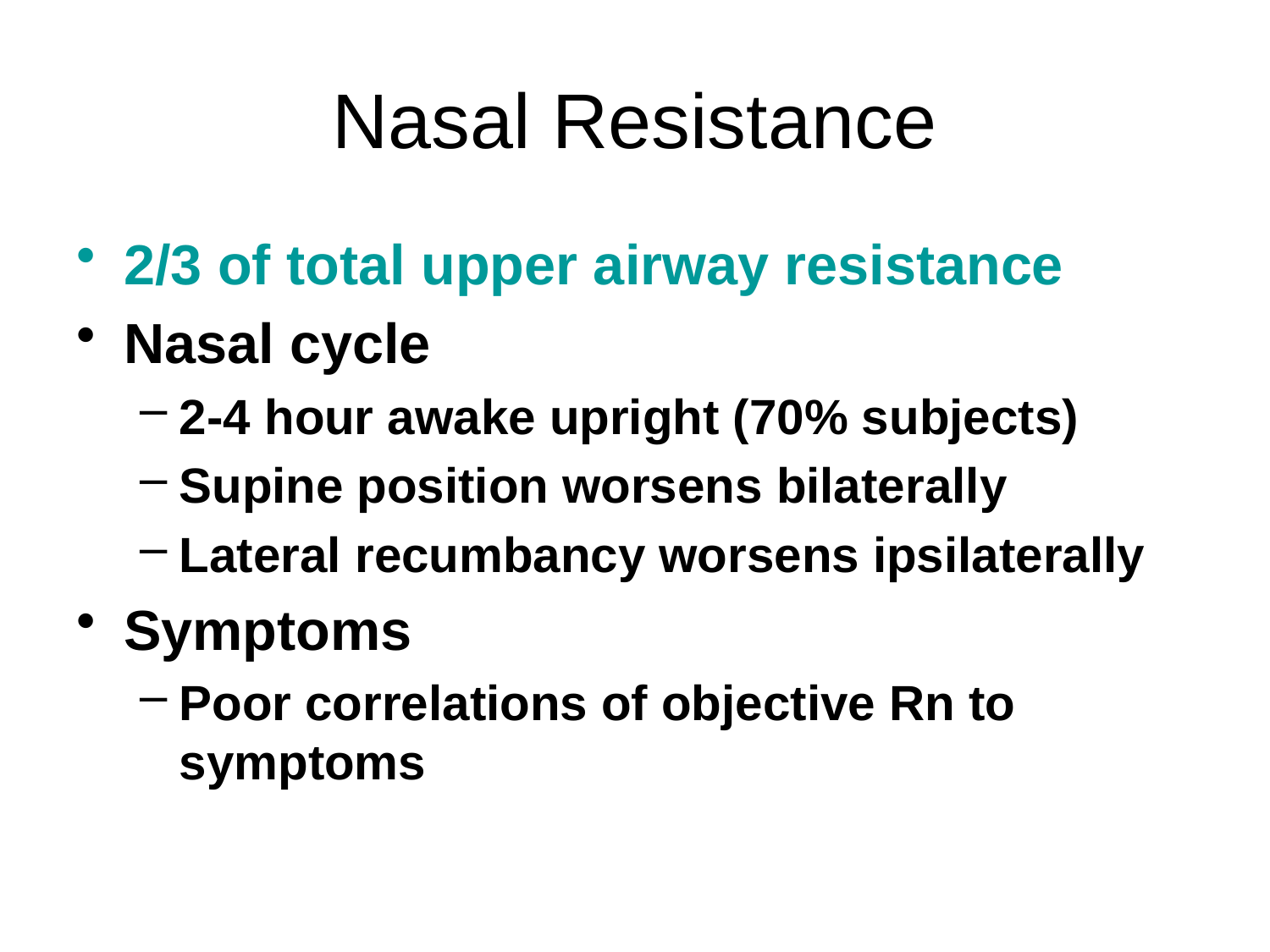

# Nasal Resistance
2/3 of total upper airway resistance
Nasal cycle
2-4 hour awake upright (70% subjects)
Supine position worsens bilaterally
Lateral recumbancy worsens ipsilaterally
Symptoms
Poor correlations of objective Rn to symptoms